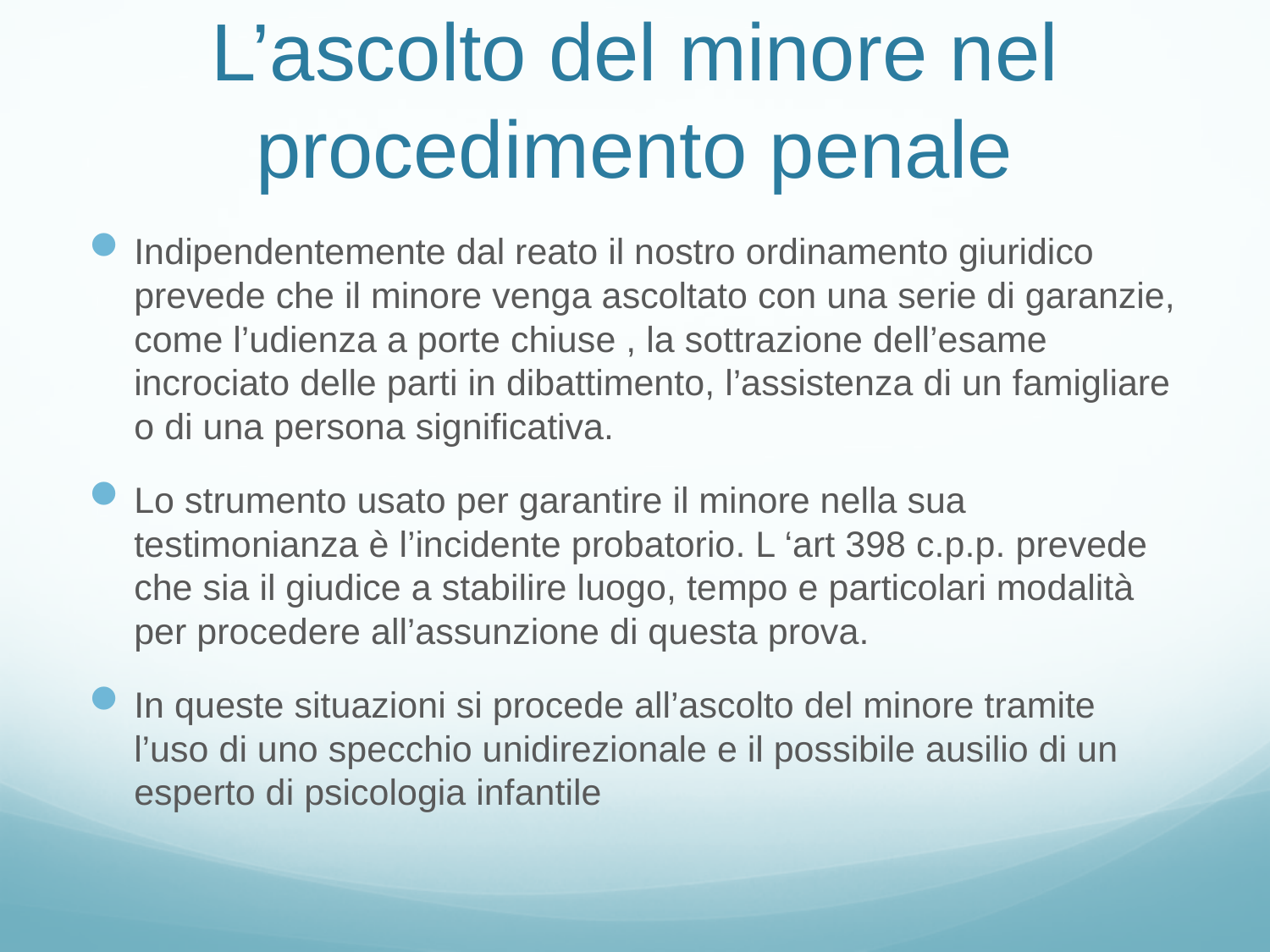

# L’ascolto del minore nel procedimento penale
Indipendentemente dal reato il nostro ordinamento giuridico prevede che il minore venga ascoltato con una serie di garanzie, come l’udienza a porte chiuse , la sottrazione dell’esame incrociato delle parti in dibattimento, l’assistenza di un famigliare o di una persona significativa.
Lo strumento usato per garantire il minore nella sua testimonianza è l’incidente probatorio. L ‘art 398 c.p.p. prevede che sia il giudice a stabilire luogo, tempo e particolari modalità per procedere all’assunzione di questa prova.
In queste situazioni si procede all’ascolto del minore tramite l’uso di uno specchio unidirezionale e il possibile ausilio di un esperto di psicologia infantile